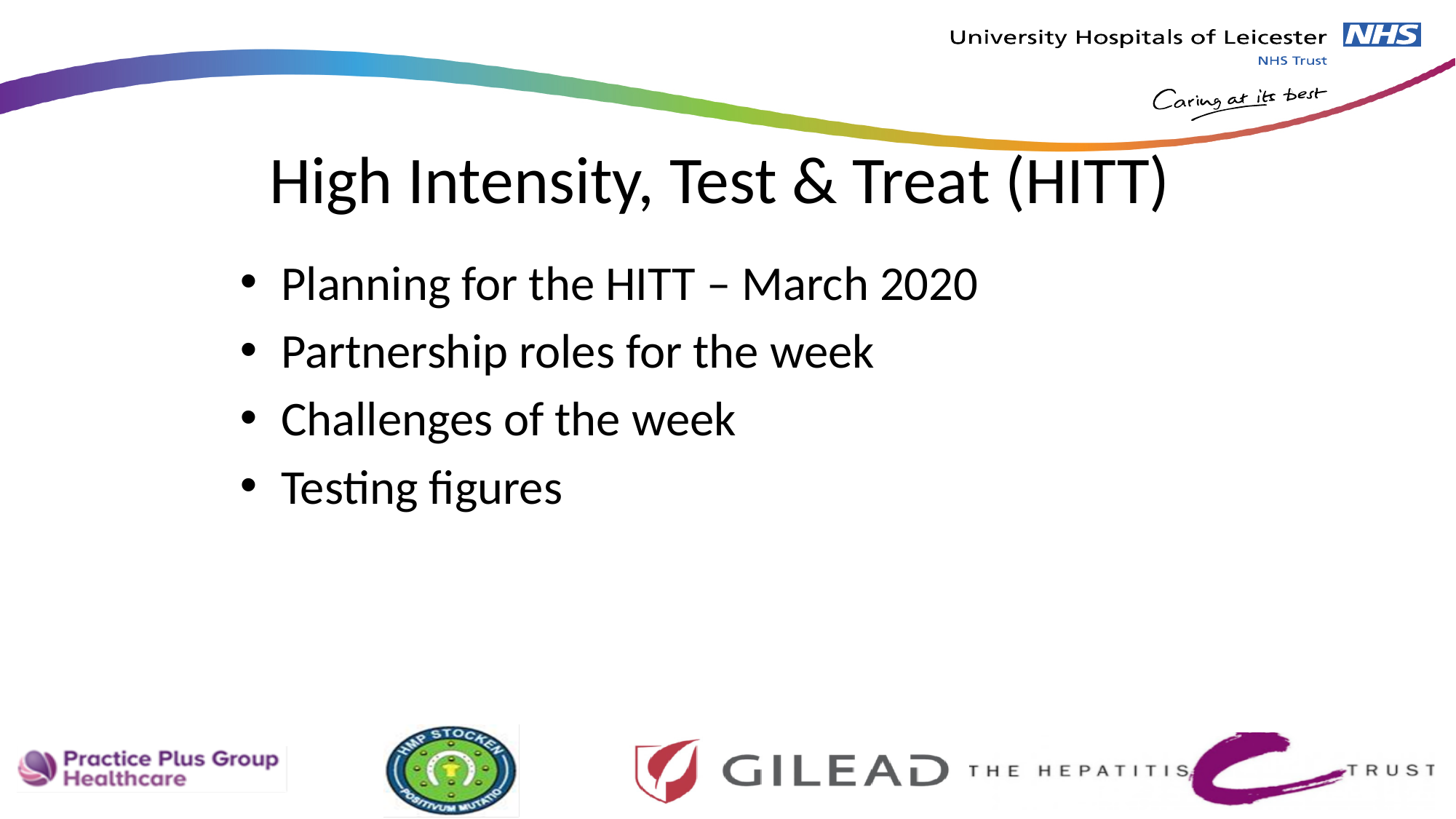

# High Intensity, Test & Treat (HITT)
Planning for the HITT – March 2020
Partnership roles for the week
Challenges of the week
Testing figures